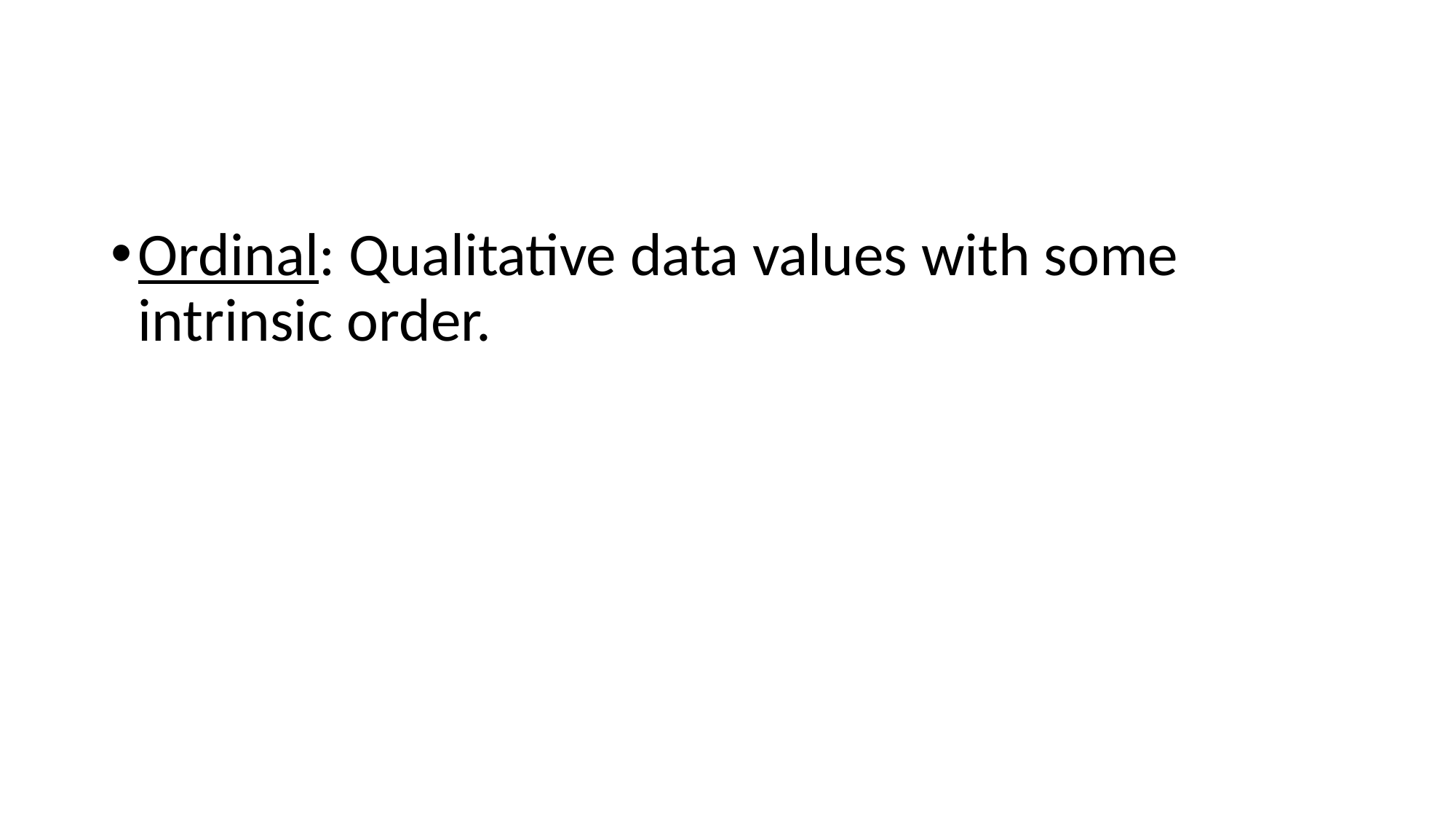

#
Ordinal: Qualitative data values with some intrinsic order.